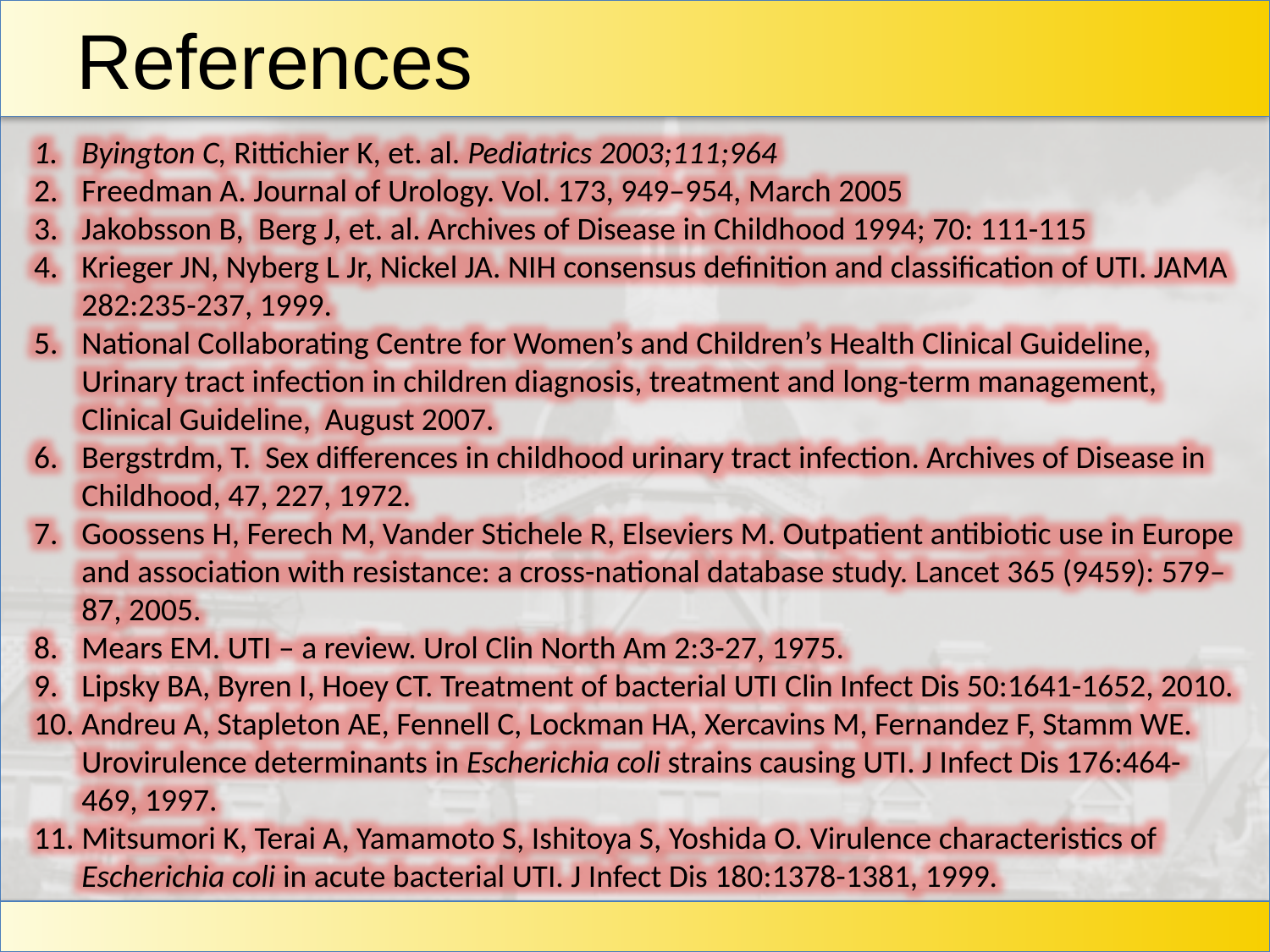

# References
Byington C, Rittichier K, et. al. Pediatrics 2003;111;964
Freedman A. Journal of Urology. Vol. 173, 949–954, March 2005
Jakobsson B,  Berg J, et. al. Archives of Disease in Childhood 1994; 70: 111-115
Krieger JN, Nyberg L Jr, Nickel JA. NIH consensus definition and classification of UTI. JAMA 282:235-237, 1999.
National Collaborating Centre for Women’s and Children’s Health Clinical Guideline, Urinary tract infection in children diagnosis, treatment and long-term management, Clinical Guideline,  August 2007.
Bergstrdm, T.  Sex differences in childhood urinary tract infection. Archives of Disease in Childhood, 47, 227, 1972.
Goossens H, Ferech M, Vander Stichele R, Elseviers M. Outpatient antibiotic use in Europe and association with resistance: a cross-national database study. Lancet 365 (9459): 579–87, 2005.
Mears EM. UTI – a review. Urol Clin North Am 2:3-27, 1975.
Lipsky BA, Byren I, Hoey CT. Treatment of bacterial UTI Clin Infect Dis 50:1641-1652, 2010.
Andreu A, Stapleton AE, Fennell C, Lockman HA, Xercavins M, Fernandez F, Stamm WE. Urovirulence determinants in Escherichia coli strains causing UTI. J Infect Dis 176:464-469, 1997.
Mitsumori K, Terai A, Yamamoto S, Ishitoya S, Yoshida O. Virulence characteristics of Escherichia coli in acute bacterial UTI. J Infect Dis 180:1378-1381, 1999.